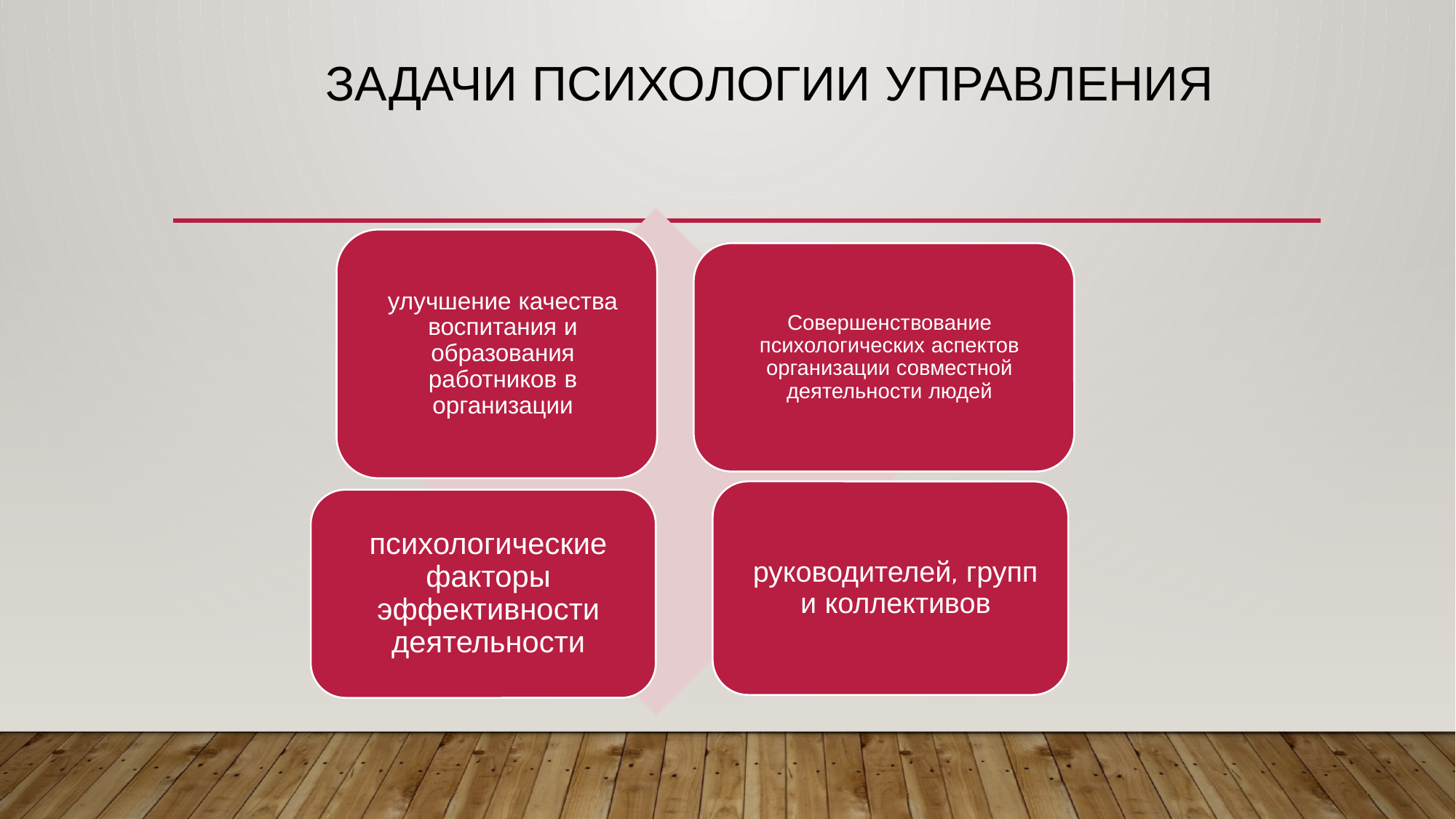

# Задачи психологии управления
улучшение качества воспитания и образования работников в организации
Совершенствование психологических аспектов организации совместной деятельности людей
психологические факторы эффективности деятельности
руководителей, групп и коллективов